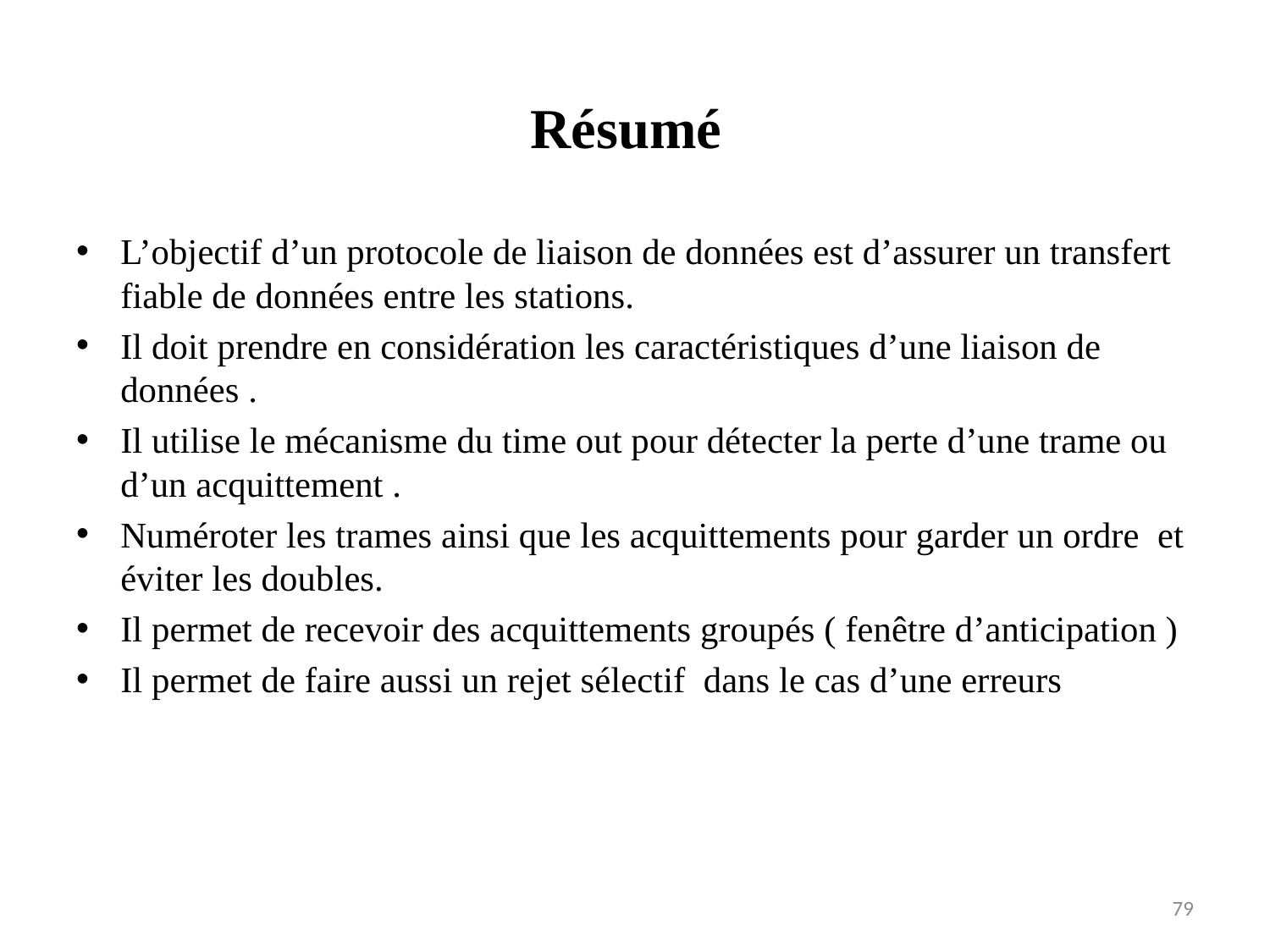

# Résumé
L’objectif d’un protocole de liaison de données est d’assurer un transfert fiable de données entre les stations.
Il doit prendre en considération les caractéristiques d’une liaison de données .
Il utilise le mécanisme du time out pour détecter la perte d’une trame ou d’un acquittement .
Numéroter les trames ainsi que les acquittements pour garder un ordre  et éviter les doubles.
Il permet de recevoir des acquittements groupés ( fenêtre d’anticipation )
Il permet de faire aussi un rejet sélectif  dans le cas d’une erreurs

79